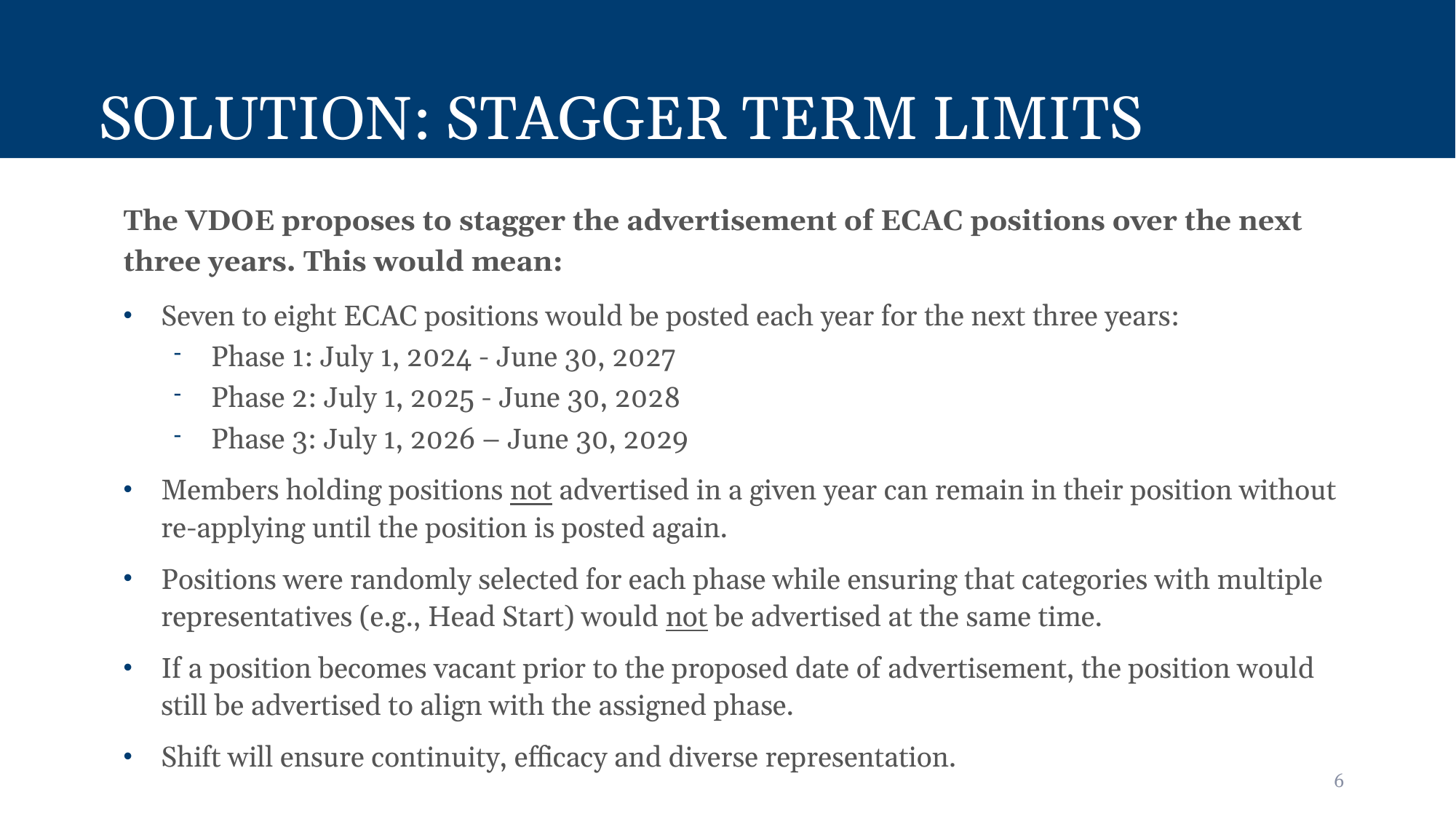

# Solution: Stagger Term Limits
The VDOE proposes to stagger the advertisement of ECAC positions over the next three years. This would mean:
Seven to eight ECAC positions would be posted each year for the next three years:
Phase 1: July 1, 2024 - June 30, 2027
Phase 2: July 1, 2025 - June 30, 2028
Phase 3: July 1, 2026 – June 30, 2029
Members holding positions not advertised in a given year can remain in their position without re-applying until the position is posted again.
Positions were randomly selected for each phase while ensuring that categories with multiple representatives (e.g., Head Start) would not be advertised at the same time.
If a position becomes vacant prior to the proposed date of advertisement, the position would still be advertised to align with the assigned phase.
Shift will ensure continuity, efficacy and diverse representation.

6